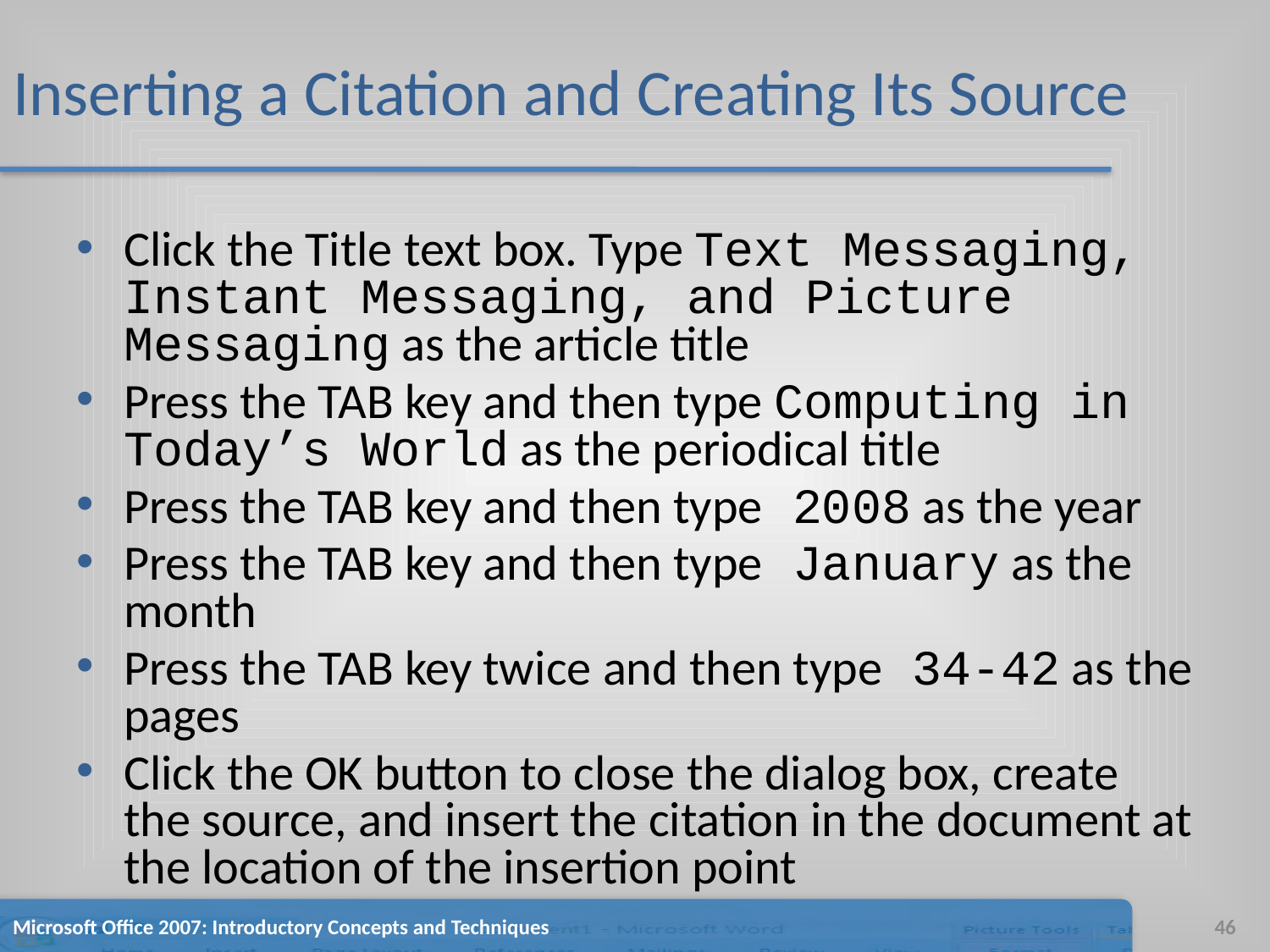

# Inserting a Citation and Creating Its Source
Click the Title text box. Type Text Messaging, Instant Messaging, and Picture Messaging as the article title
Press the TAB key and then type Computing in Today’s World as the periodical title
Press the TAB key and then type 2008 as the year
Press the TAB key and then type January as the month
Press the TAB key twice and then type 34-42 as the pages
Click the OK button to close the dialog box, create the source, and insert the citation in the document at the location of the insertion point
Microsoft Office 2007: Introductory Concepts and Techniques
46